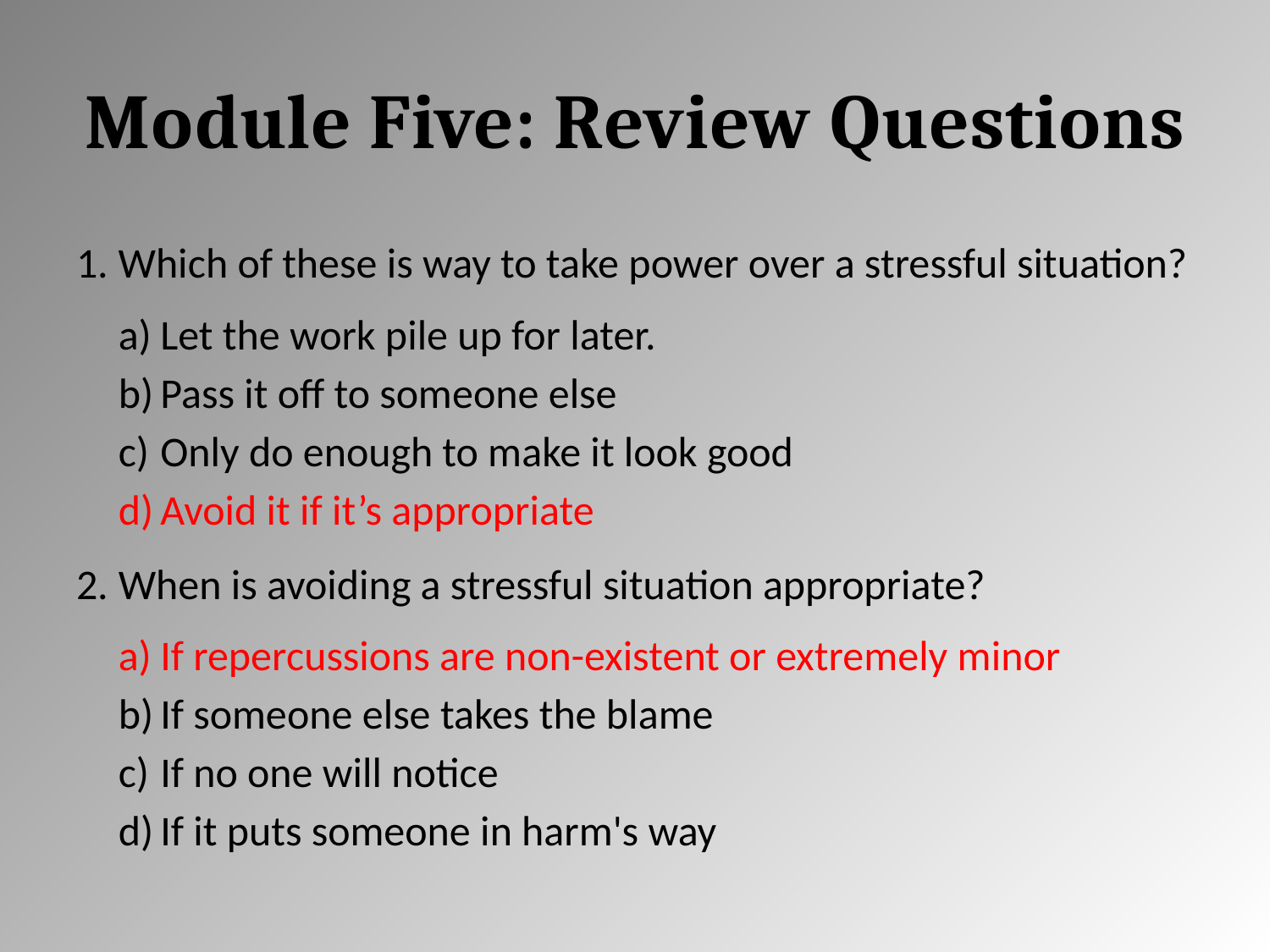

# Module Five: Review Questions
Which of these is way to take power over a stressful situation?
Let the work pile up for later.
Pass it off to someone else
Only do enough to make it look good
Avoid it if it’s appropriate
When is avoiding a stressful situation appropriate?
If repercussions are non-existent or extremely minor
If someone else takes the blame
If no one will notice
If it puts someone in harm's way